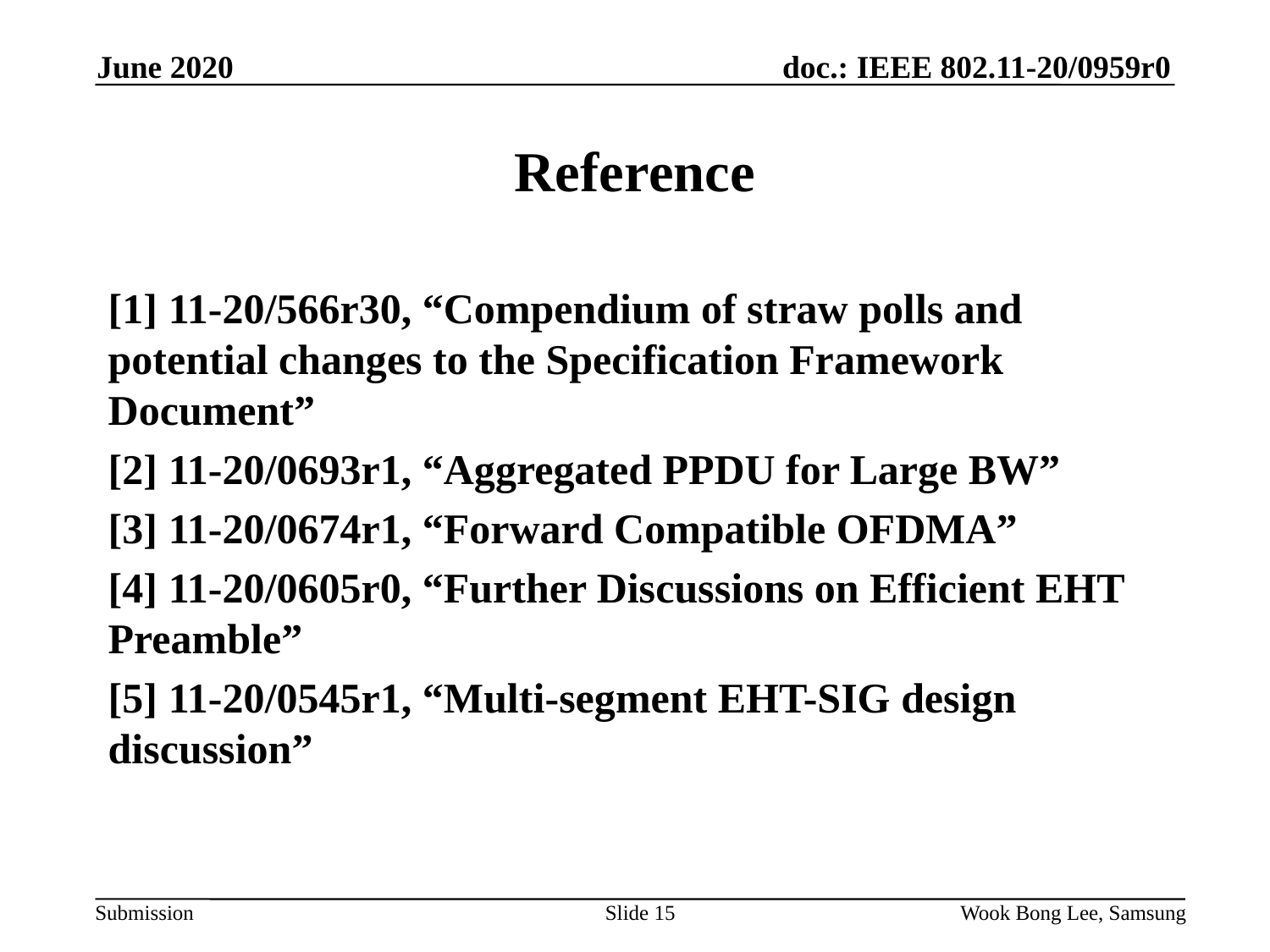

June 2020
# Reference
[1] 11-20/566r30, “Compendium of straw polls and potential changes to the Specification Framework Document”
[2] 11-20/0693r1, “Aggregated PPDU for Large BW”
[3] 11-20/0674r1, “Forward Compatible OFDMA”
[4] 11-20/0605r0, “Further Discussions on Efficient EHT Preamble”
[5] 11-20/0545r1, “Multi-segment EHT-SIG design discussion”
Slide 15
Wook Bong Lee, Samsung